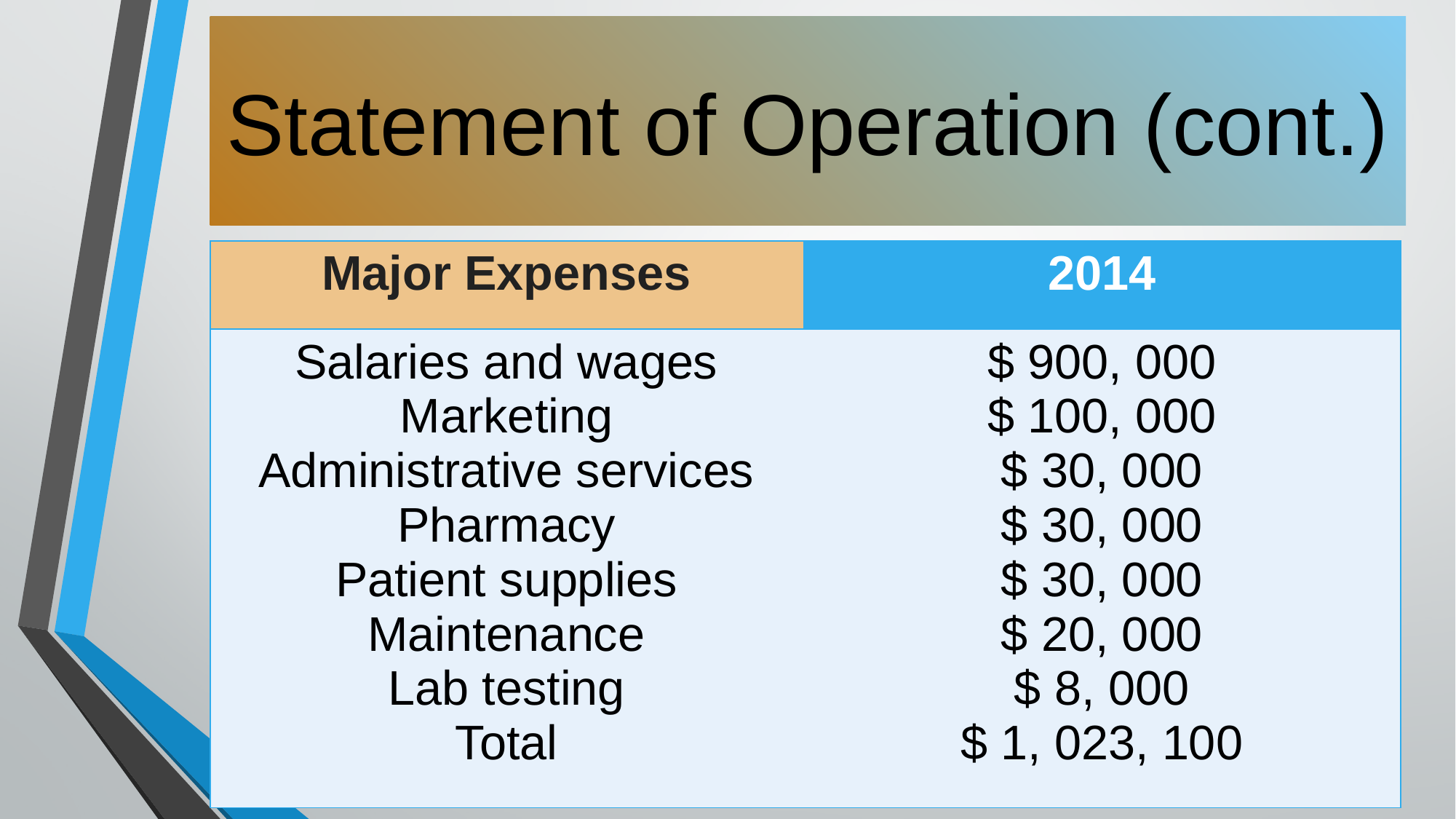

# Statement of Operation (cont.)
| Major Expenses | 2014 |
| --- | --- |
| Salaries and wages Marketing Administrative services Pharmacy Patient supplies Maintenance Lab testing Total | $ 900, 000 $ 100, 000 $ 30, 000 $ 30, 000 $ 30, 000 $ 20, 000 $ 8, 000 $ 1, 023, 100 |